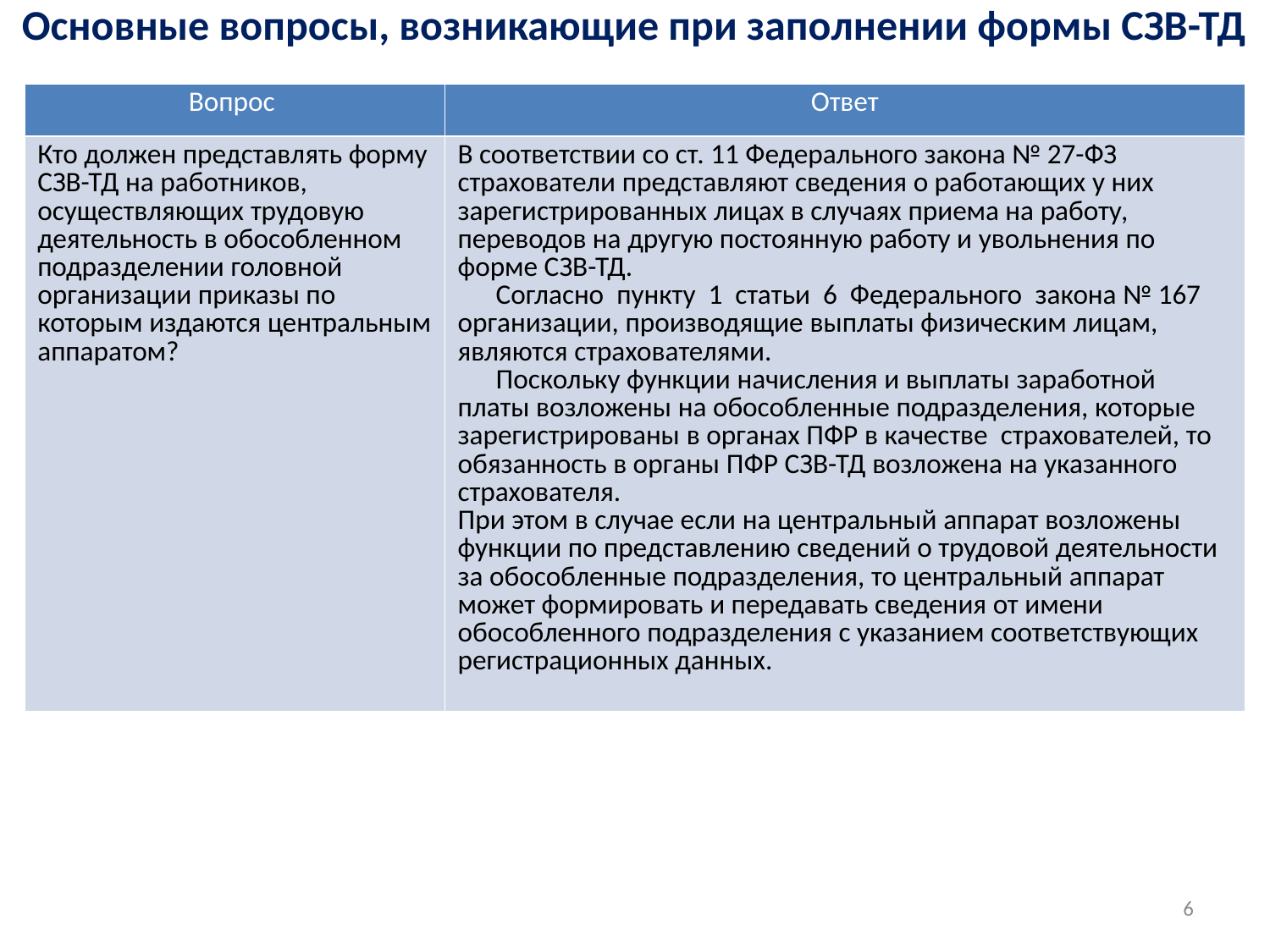

| Основные вопросы, возникающие при заполнении формы СЗВ-ТД |
| --- |
| Вопрос | Ответ |
| --- | --- |
| Кто должен представлять форму СЗВ-ТД на работников, осуществляющих трудовую деятельность в обособленном подразделении головной организации приказы по которым издаются центральным аппаратом? | В соответствии со ст. 11 Федерального закона № 27-ФЗ страхователи представляют сведения о работающих у них зарегистрированных лицах в случаях приема на работу, переводов на другую постоянную работу и увольнения по форме СЗВ-ТД. Согласно пункту 1 статьи 6 Федерального закона № 167 организации, производящие выплаты физическим лицам, являются страхователями. Поскольку функции начисления и выплаты заработной платы возложены на обособленные подразделения, которые зарегистрированы в органах ПФР в качестве страхователей, то обязанность в органы ПФР СЗВ-ТД возложена на указанного страхователя. При этом в случае если на центральный аппарат возложены функции по представлению сведений о трудовой деятельности за обособленные подразделения, то центральный аппарат может формировать и передавать сведения от имени обособленного подразделения с указанием соответствующих регистрационных данных. |
6